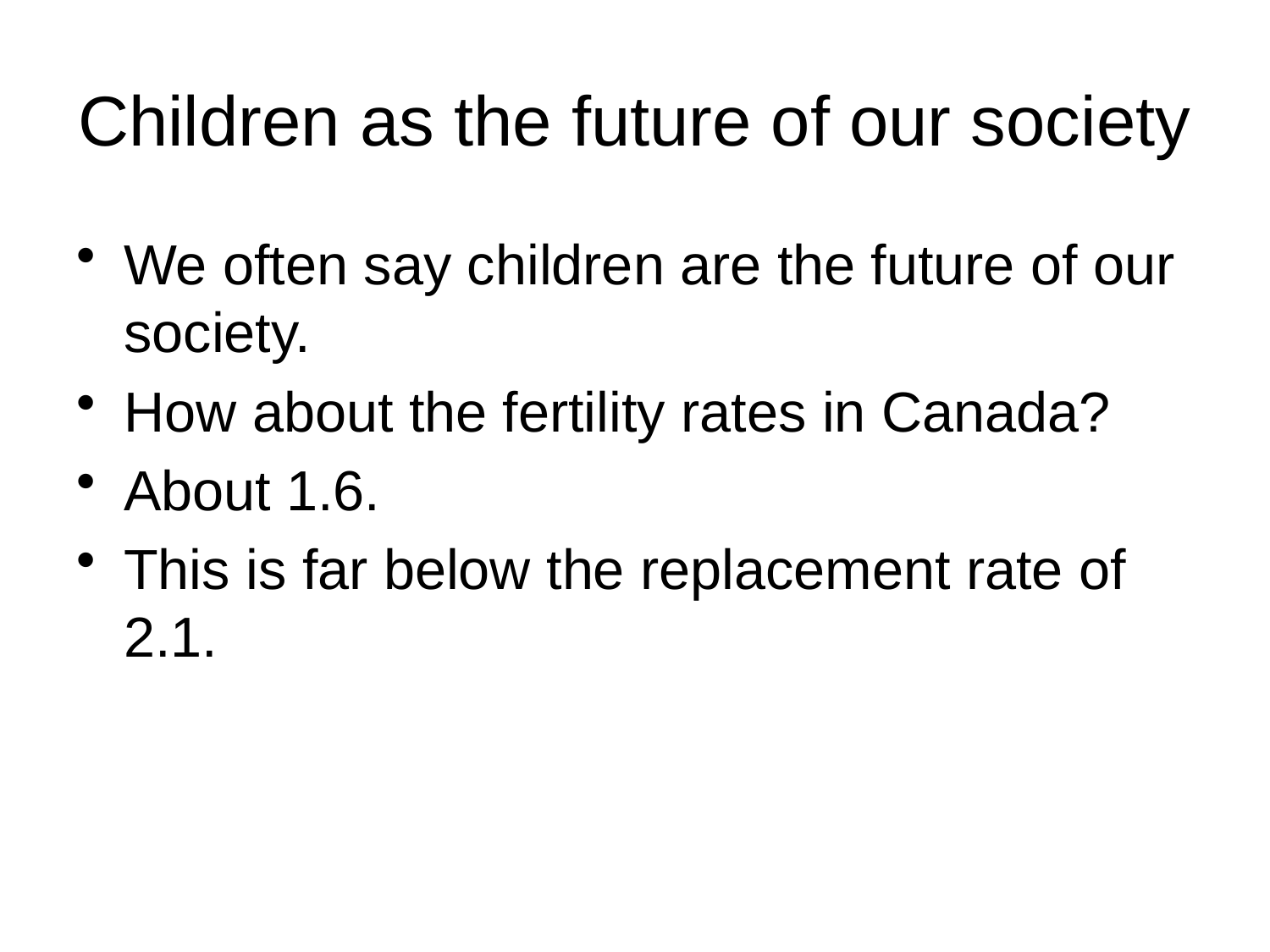

# Children as the future of our society
We often say children are the future of our society.
How about the fertility rates in Canada?
About 1.6.
This is far below the replacement rate of 2.1.